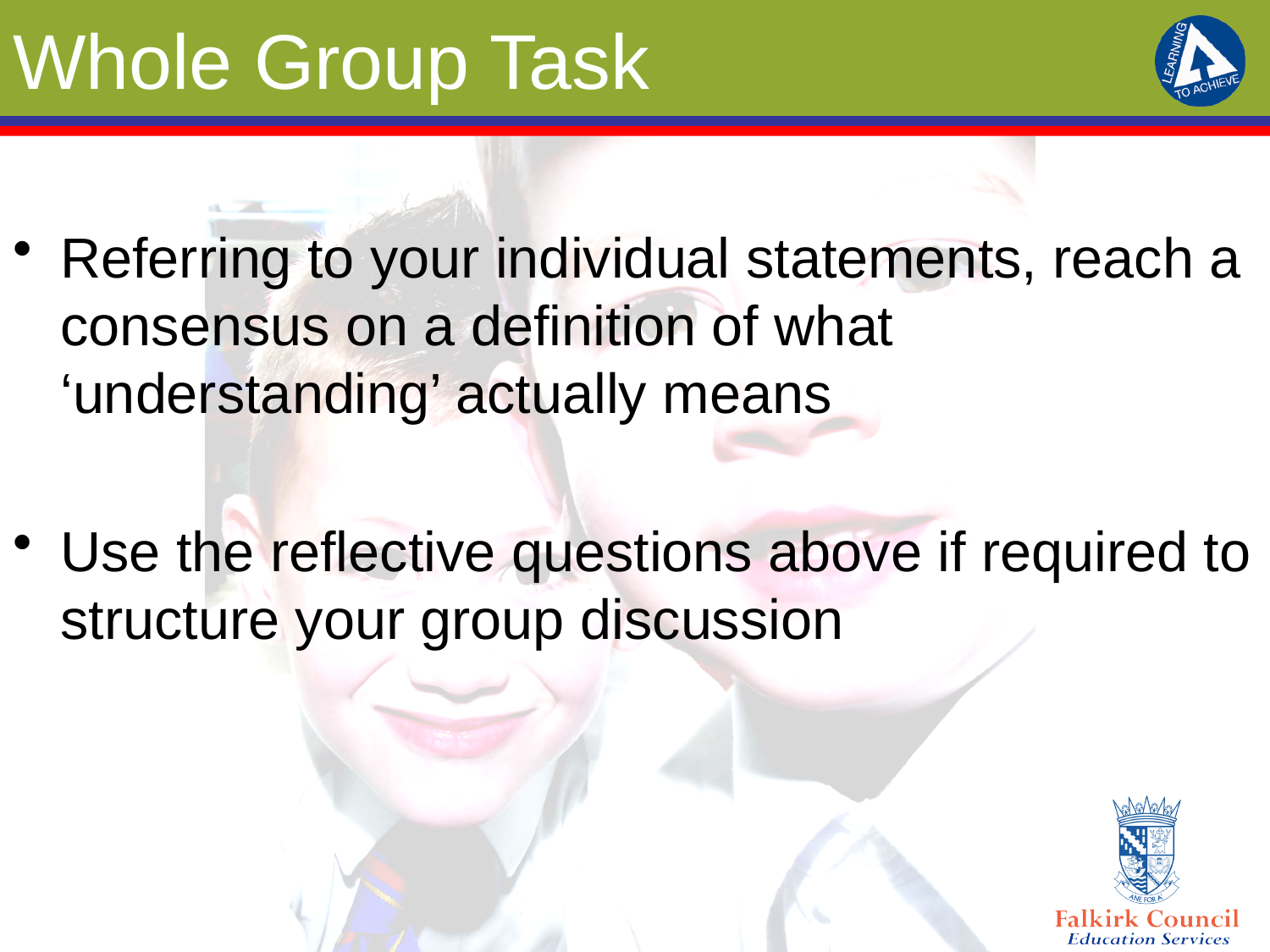

# Whole Group Task

Referring to your individual statements, reach a consensus on a definition of what ‘understanding’ actually means

Use the reflective questions above if required to structure your group discussion